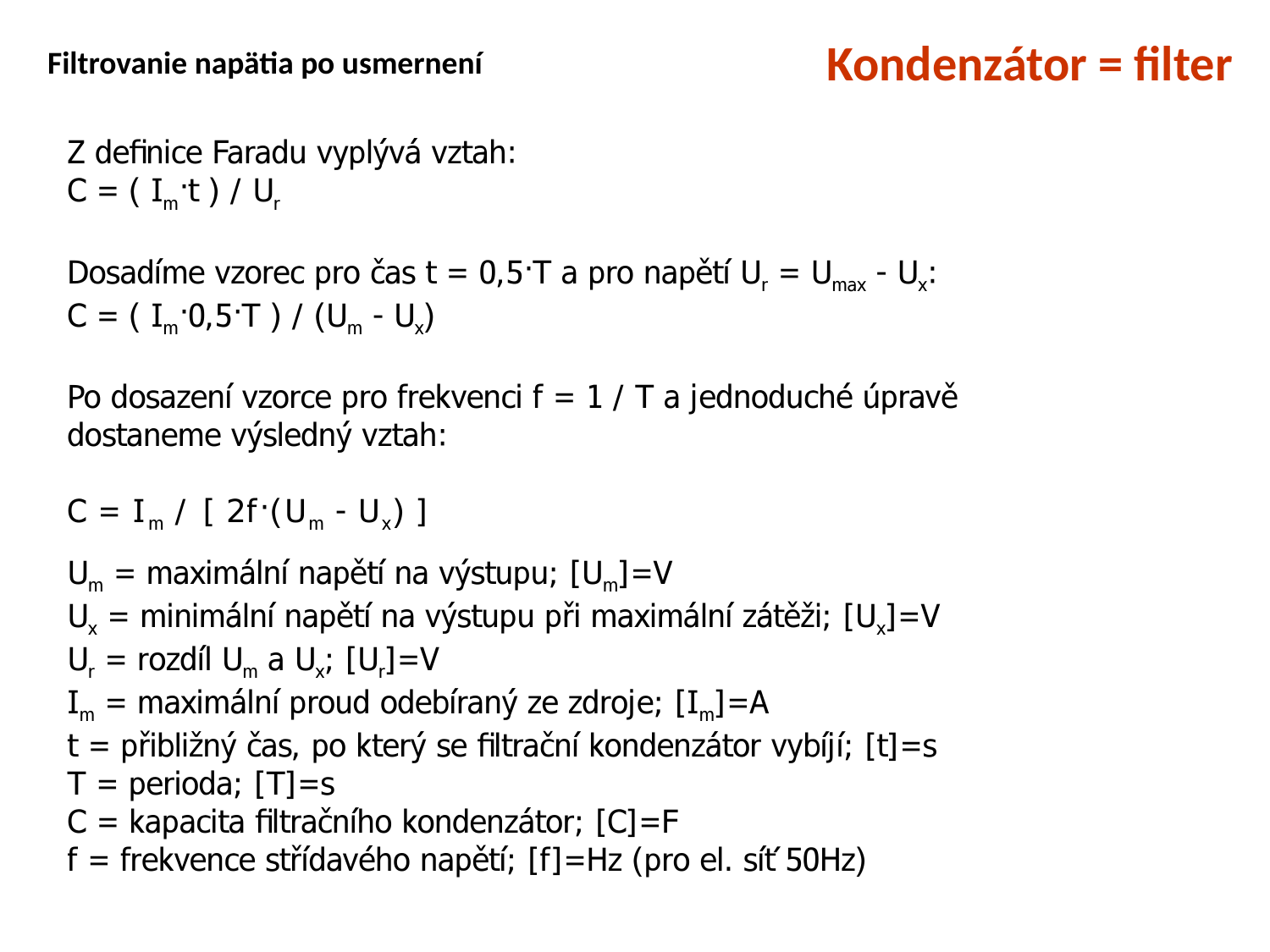

Kondenzátor = filter
Filtrovanie napätia po usmernení
Z definice Faradu vyplývá vztah:
C = ( Im·t ) / Ur
Dosadíme vzorec pro čas t = 0,5·T a pro napětí Ur = Umax - Ux:
C = ( Im·0,5·T ) / (Um - Ux)
Po dosazení vzorce pro frekvenci f = 1 / T a jednoduché úpravě dostaneme výsledný vztah:

C = Im / [ 2f·(Um - Ux) ]

Um = maximální napětí na výstupu; [Um]=V
Ux = minimální napětí na výstupu při maximální zátěži; [Ux]=V
Ur = rozdíl Um a Ux; [Ur]=V
Im = maximální proud odebíraný ze zdroje; [Im]=A
t = přibližný čas, po který se filtrační kondenzátor vybíjí; [t]=s
T = perioda; [T]=s
C = kapacita filtračního kondenzátor; [C]=F
f = frekvence střídavého napětí; [f]=Hz (pro el. síť 50Hz)